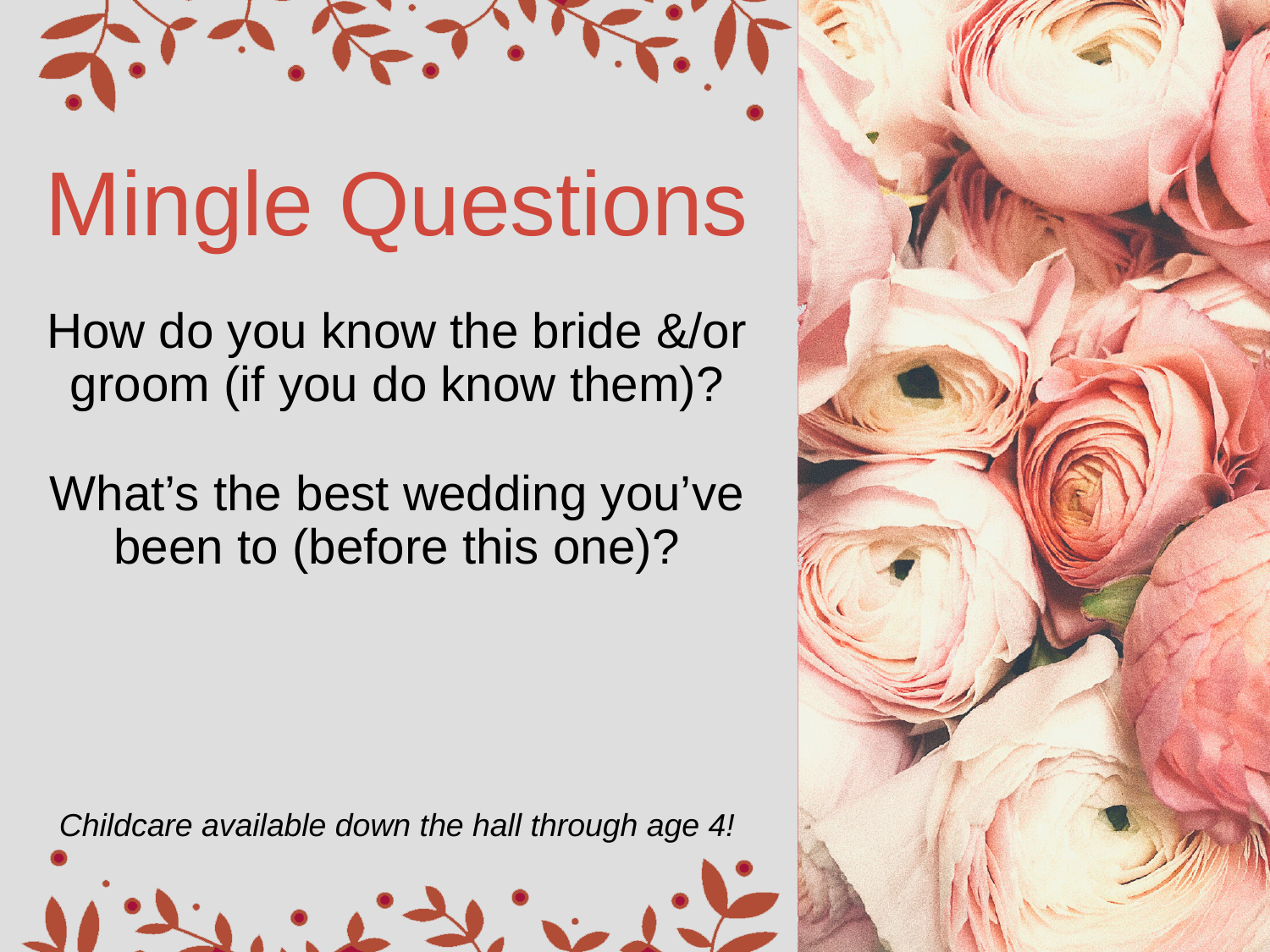

# Mingle Questions
How do you know the bride &/or groom (if you do know them)?

What’s the best wedding you’ve been to (before this one)?

Childcare available down the hall through age 4!